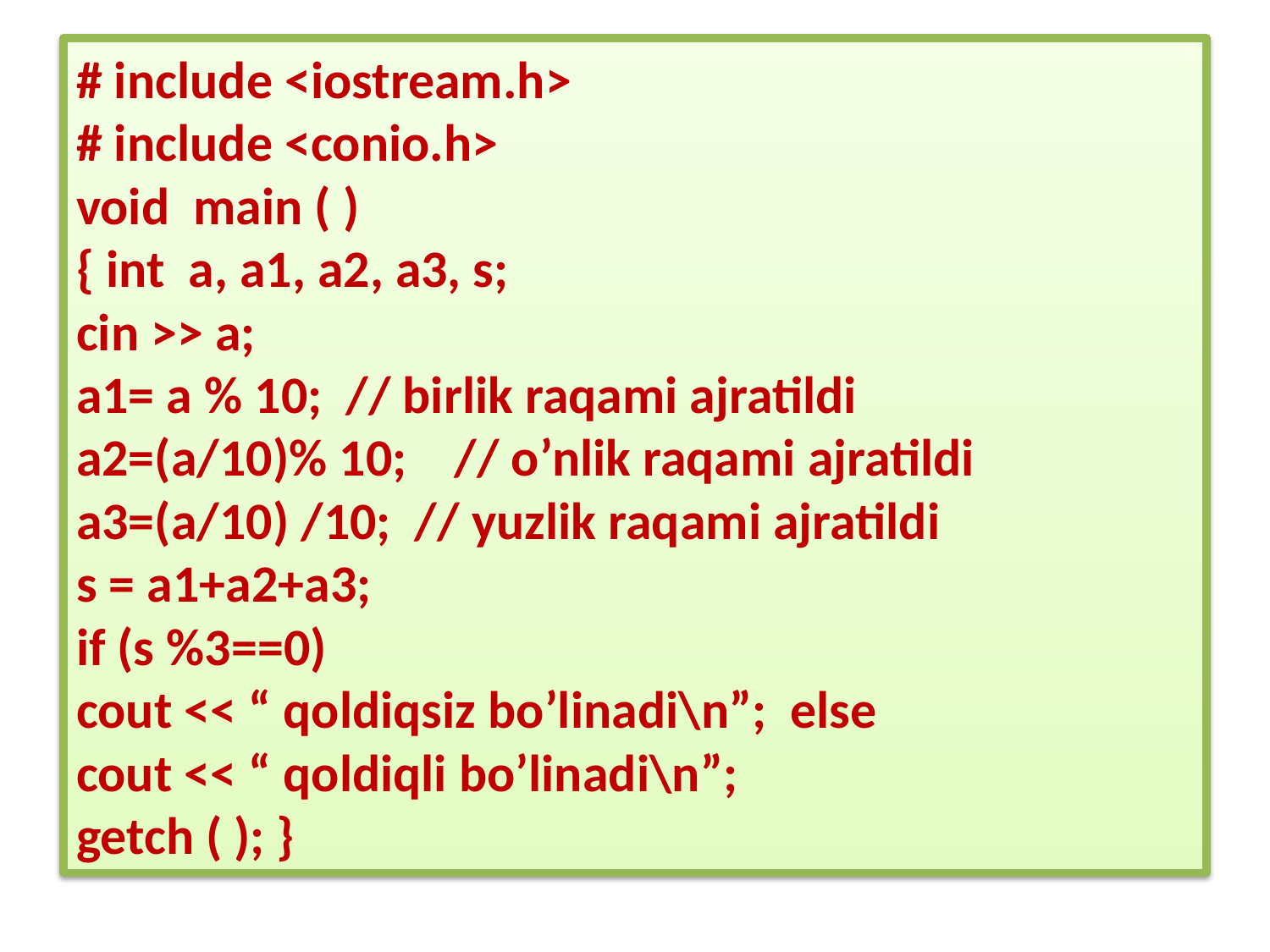

# # include <iostream.h> # include <conio.h> void  main ( ) { int  a, a1, a2, a3, s; cin >> a; a1= a % 10;  // birlik raqami ajratildi a2=(a/10)% 10;    // o’nlik raqami ajratildi a3=(a/10) /10;  // yuzlik raqami ajratildi s = a1+a2+a3; if (s %3==0) cout << “ qoldiqsiz bo’linadi\n”;  else cout << “ qoldiqli bo’linadi\n”; getch ( ); }